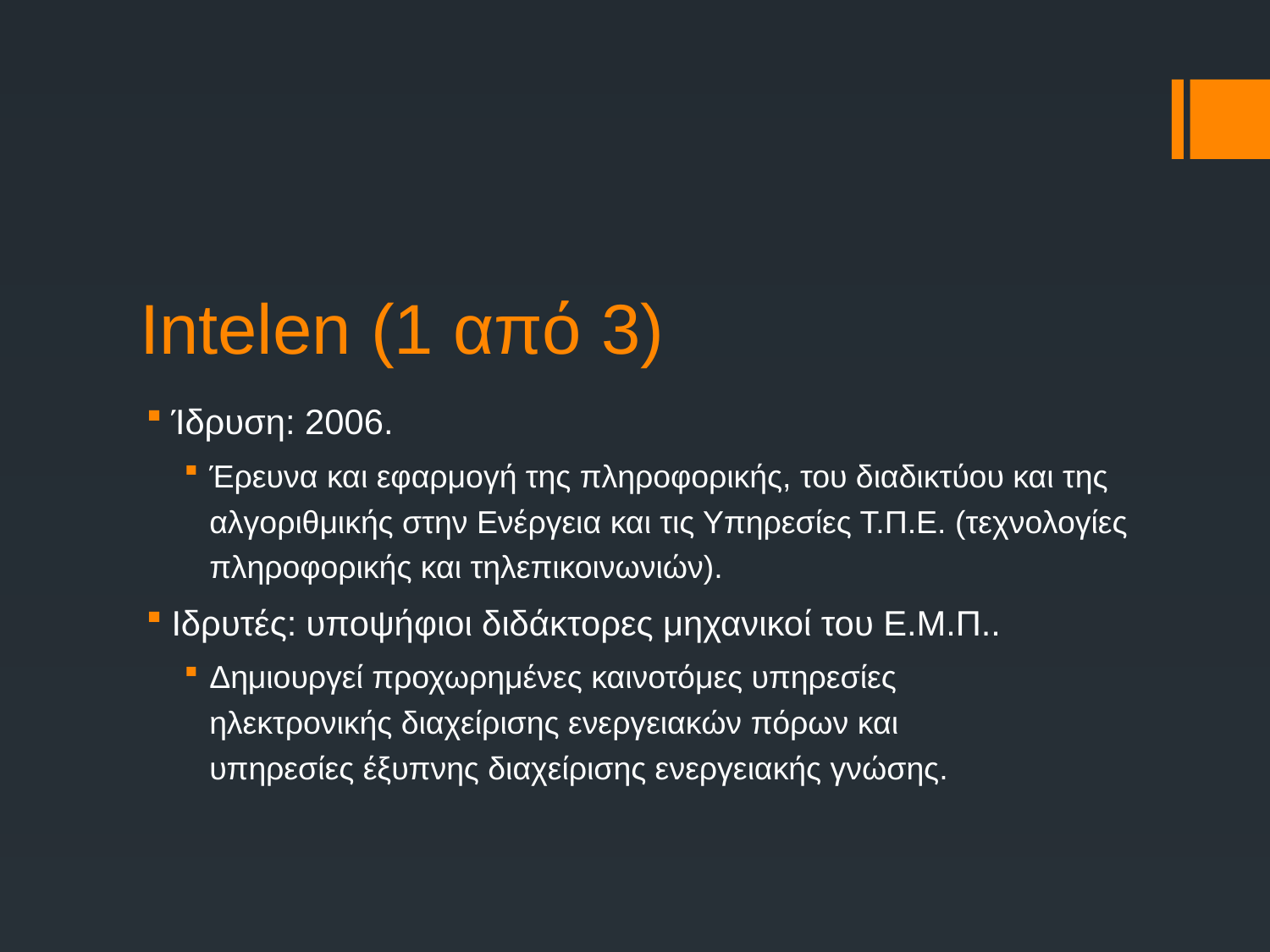

# Intelen (1 από 3)
Ίδρυση: 2006.
Έρευνα και εφαρμογή της πληροφορικής, του διαδικτύου και της αλγοριθμικής στην Ενέργεια και τις Υπηρεσίες Τ.Π.Ε. (τεχνολογίες πληροφορικής και τηλεπικοινωνιών).
Ιδρυτές: υποψήφιοι διδάκτορες μηχανικοί του Ε.Μ.Π..
Δημιουργεί προχωρημένες καινοτόμες υπηρεσίες
ηλεκτρονικής διαχείρισης ενεργειακών πόρων και
υπηρεσίες έξυπνης διαχείρισης ενεργειακής γνώσης.